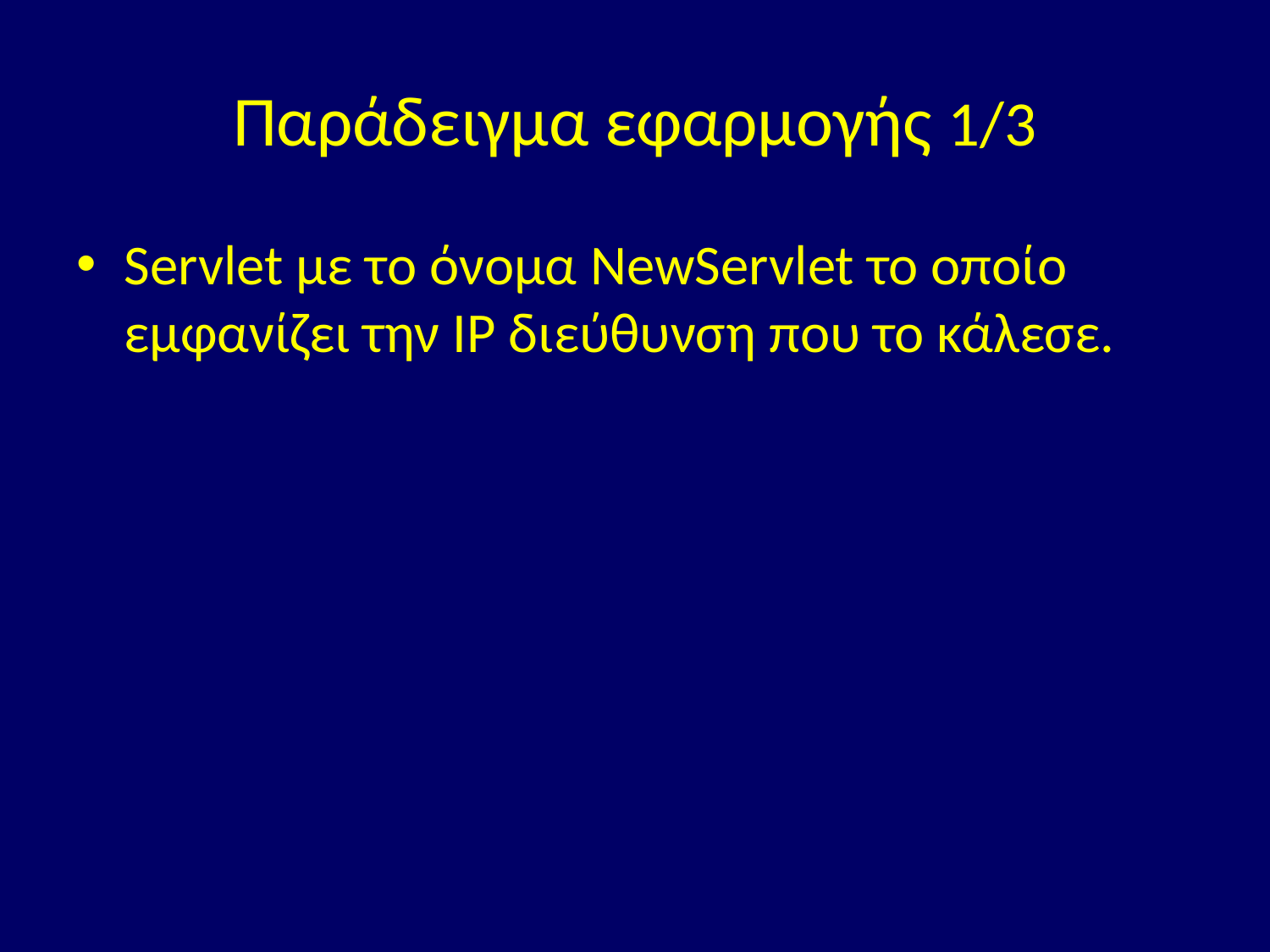

# Παράδειγμα εφαρμογής 1/3
Servlet με το όνομα NewServlet το οποίο εμφανίζει την IP διεύθυνση που το κάλεσε.